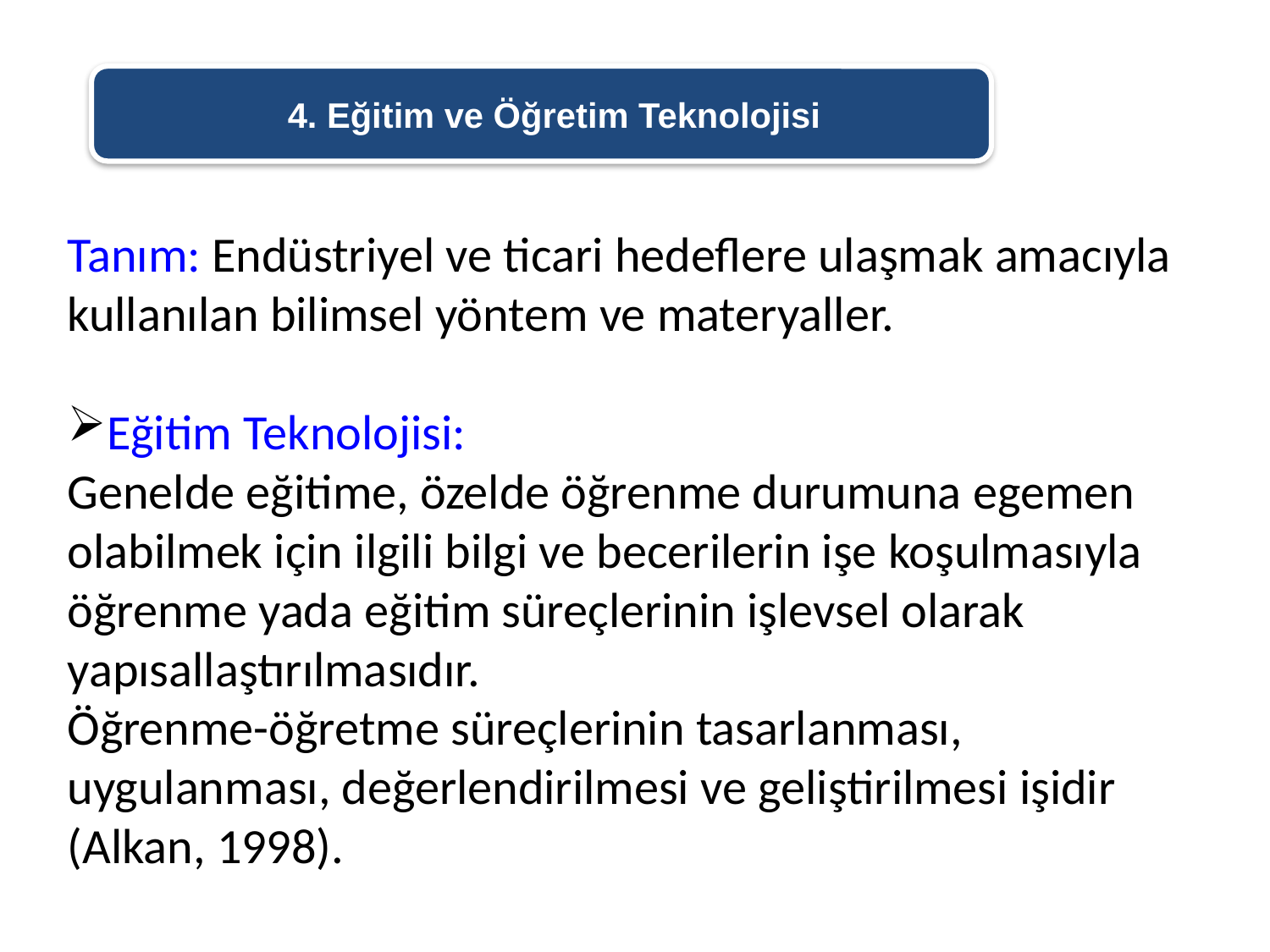

4. Eğitim ve Öğretim Teknolojisi
Tanım: Endüstriyel ve ticari hedeflere ulaşmak amacıyla kullanılan bilimsel yöntem ve materyaller.

Eğitim Teknolojisi:
Genelde eğitime, özelde öğrenme durumuna egemen olabilmek için ilgili bilgi ve becerilerin işe koşulmasıyla öğrenme yada eğitim süreçlerinin işlevsel olarak yapısallaştırılmasıdır.
Öğrenme-öğretme süreçlerinin tasarlanması, uygulanması, değerlendirilmesi ve geliştirilmesi işidir (Alkan, 1998).